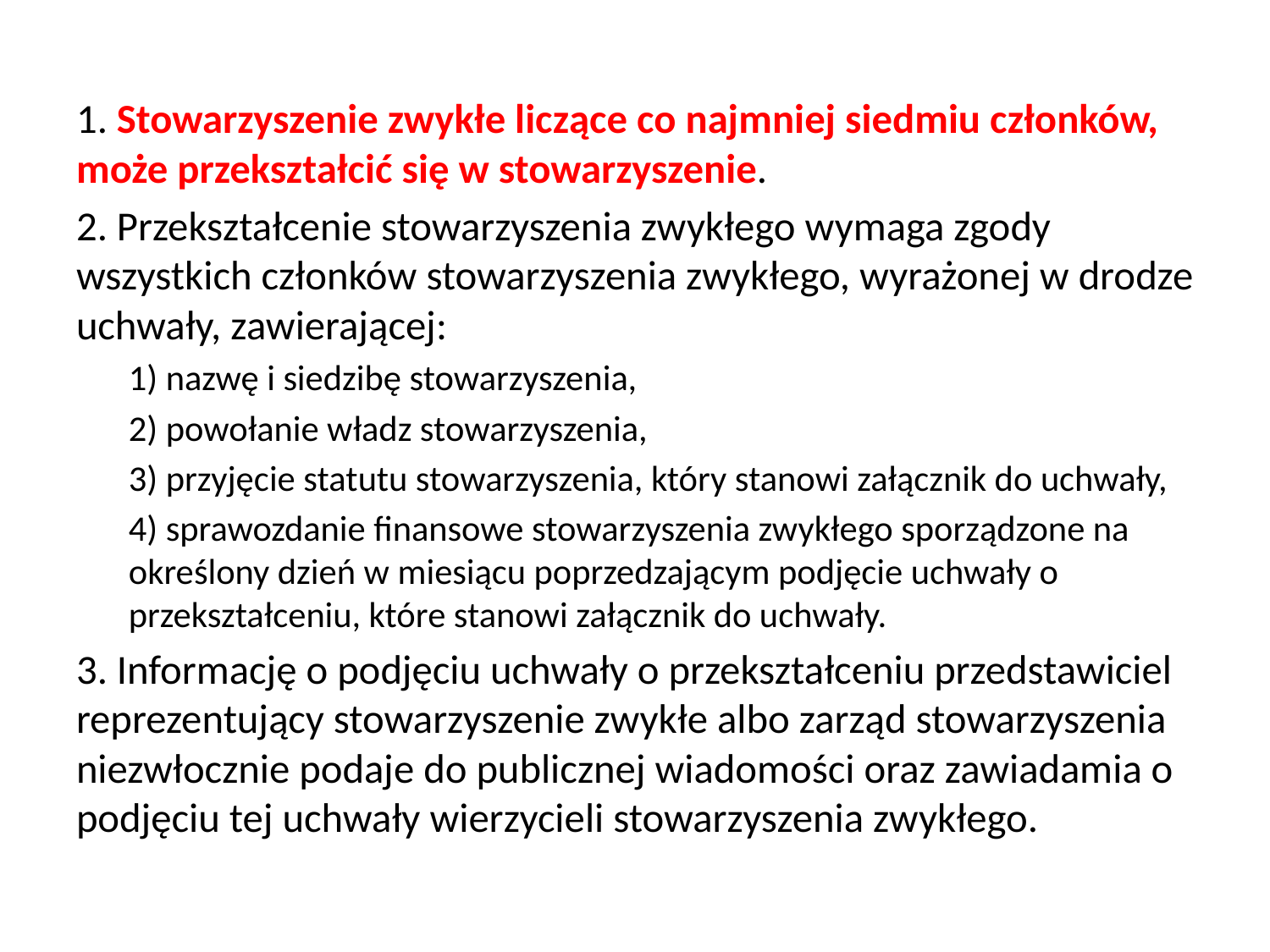

1. Stowarzyszenie zwykłe liczące co najmniej siedmiu członków, może przekształcić się w stowarzyszenie.
2. Przekształcenie stowarzyszenia zwykłego wymaga zgody wszystkich członków stowarzyszenia zwykłego, wyrażonej w drodze uchwały, zawierającej:
1) nazwę i siedzibę stowarzyszenia,
2) powołanie władz stowarzyszenia,
3) przyjęcie statutu stowarzyszenia, który stanowi załącznik do uchwały,
4) sprawozdanie finansowe stowarzyszenia zwykłego sporządzone na określony dzień w miesiącu poprzedzającym podjęcie uchwały o przekształceniu, które stanowi załącznik do uchwały.
3. Informację o podjęciu uchwały o przekształceniu przedstawiciel reprezentujący stowarzyszenie zwykłe albo zarząd stowarzyszenia niezwłocznie podaje do publicznej wiadomości oraz zawiadamia o podjęciu tej uchwały wierzycieli stowarzyszenia zwykłego.